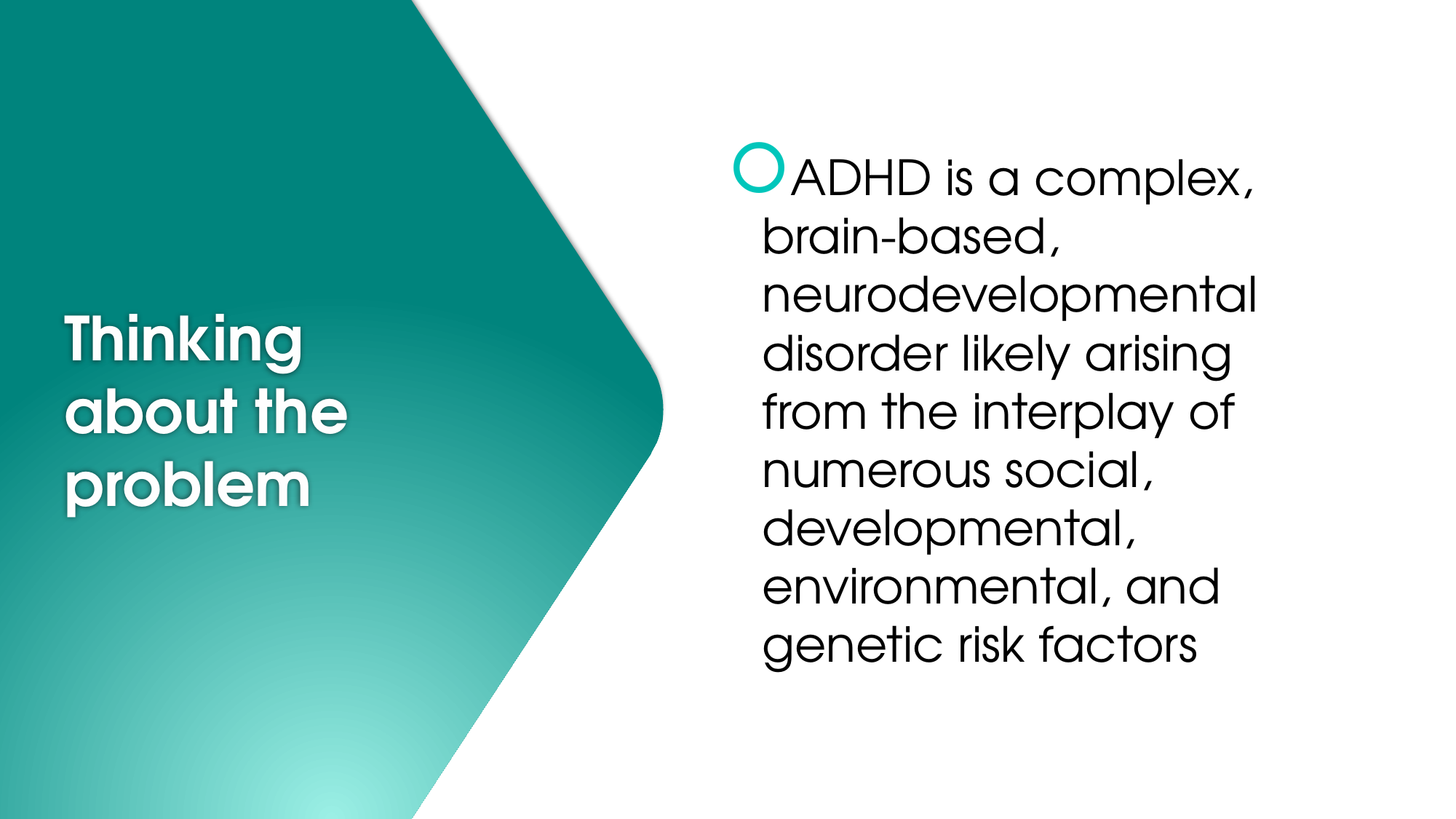

ADHD is a complex, brain-based, neurodevelopmental disorder likely arising from the interplay of numerous social, developmental, environmental, and genetic risk factors
# Thinking about the problem